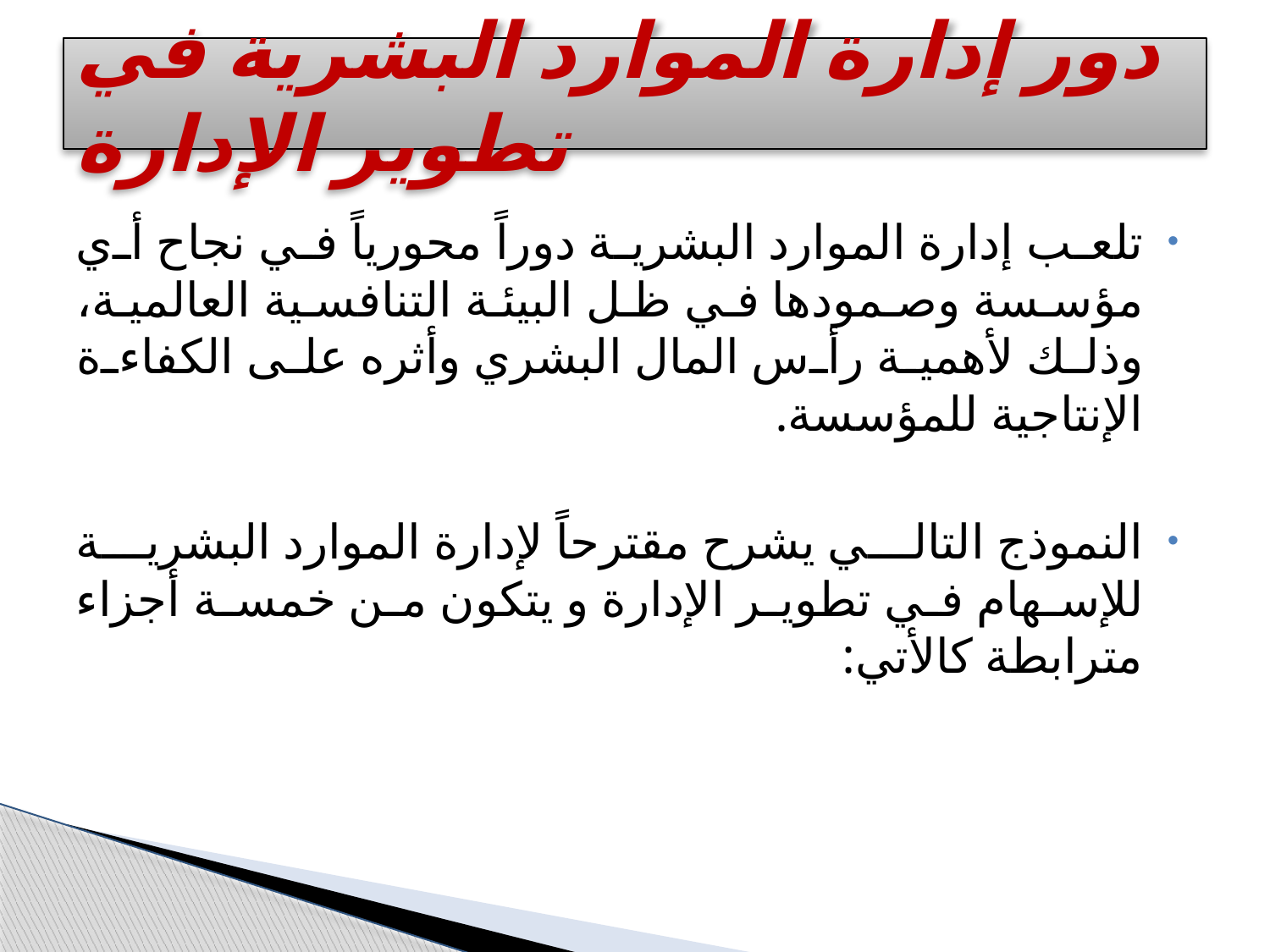

# دور إدارة الموارد البشرية في تطوير الإدارة
تلعب إدارة الموارد البشرية دوراً محورياً في نجاح أي مؤسسة وصمودها في ظل البيئة التنافسية العالمية، وذلك لأهمية رأس المال البشري وأثره على الكفاءة الإنتاجية للمؤسسة.

النموذج التالي يشرح مقترحاً لإدارة الموارد البشرية للإسهام في تطوير الإدارة و يتكون من خمسة أجزاء مترابطة كالأتي: